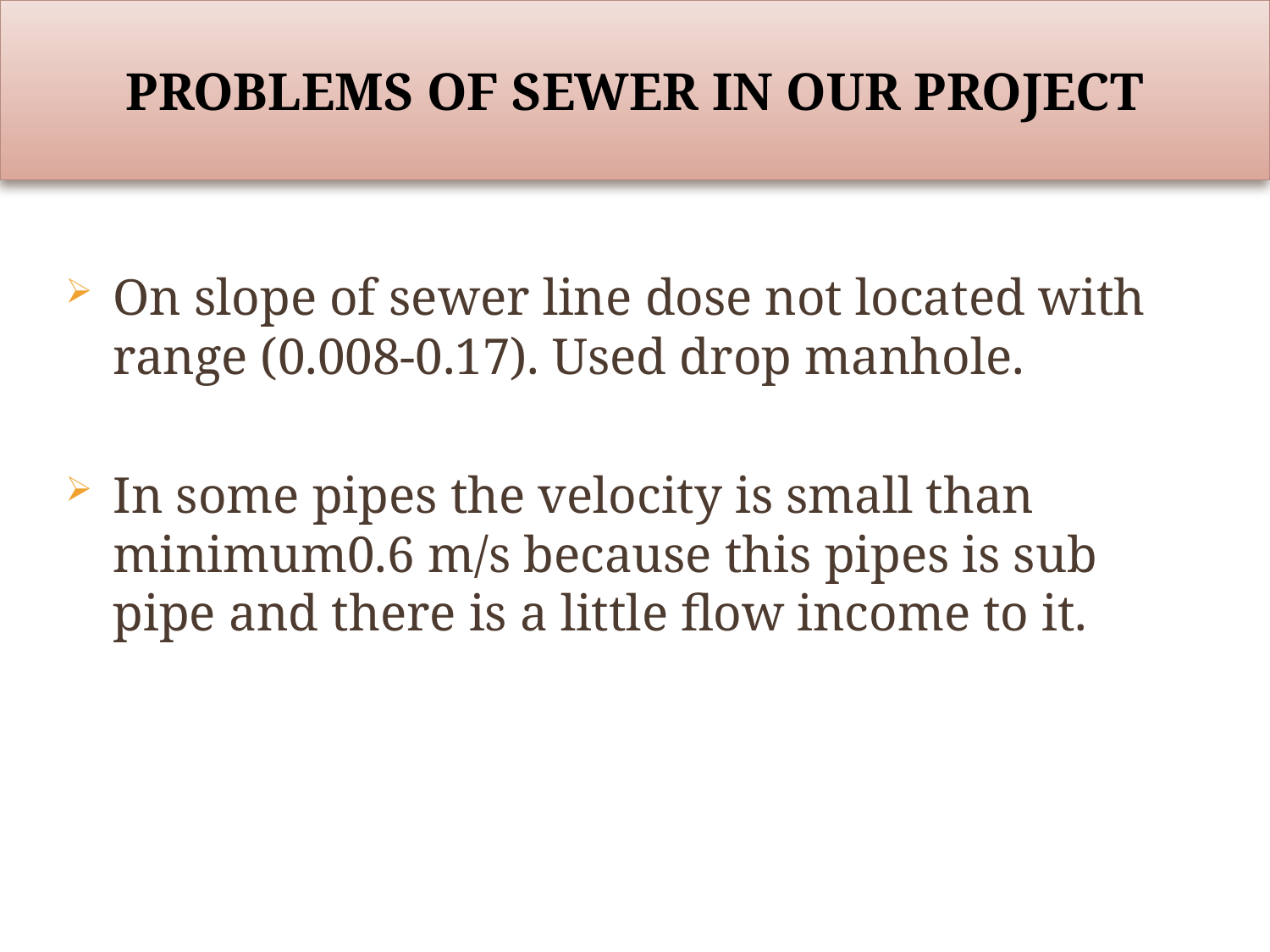

# Problems of sewer in our project
On slope of sewer line dose not located with range (0.008-0.17). Used drop manhole.

In some pipes the velocity is small than minimum0.6 m/s because this pipes is sub pipe and there is a little flow income to it.